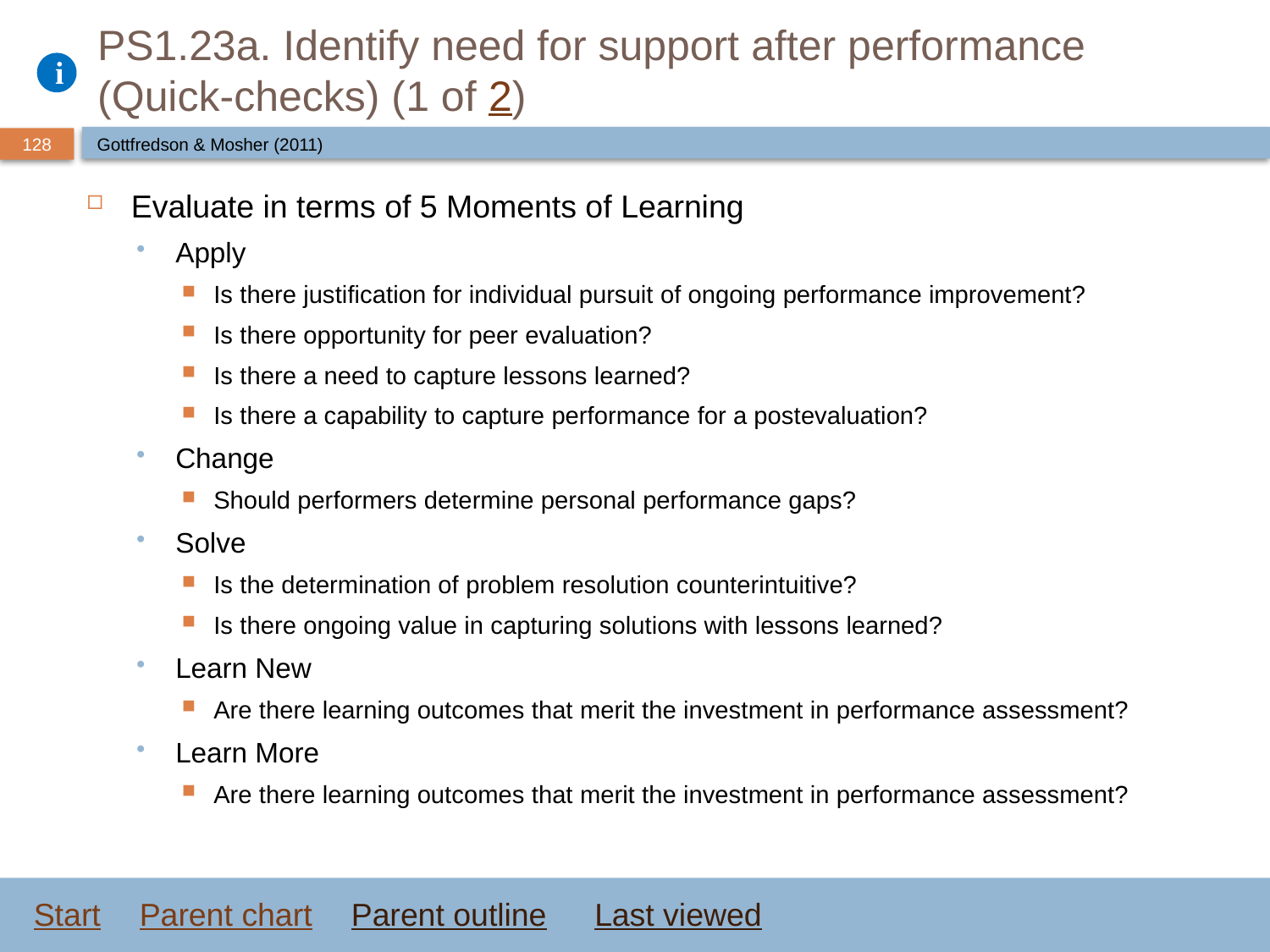

# PS1.23a. Identify need for support after performance (Quick-checks) (1 of 2)
Gottfredson & Mosher (2011)
Evaluate in terms of 5 Moments of Learning
Apply
Is there justification for individual pursuit of ongoing performance improvement?
Is there opportunity for peer evaluation?
Is there a need to capture lessons learned?
Is there a capability to capture performance for a postevaluation?
Change
Should performers determine personal performance gaps?
Solve
Is the determination of problem resolution counterintuitive?
Is there ongoing value in capturing solutions with lessons learned?
Learn New
Are there learning outcomes that merit the investment in performance assessment?
Learn More
Are there learning outcomes that merit the investment in performance assessment?
Start
Parent chart
Parent outline
Last viewed